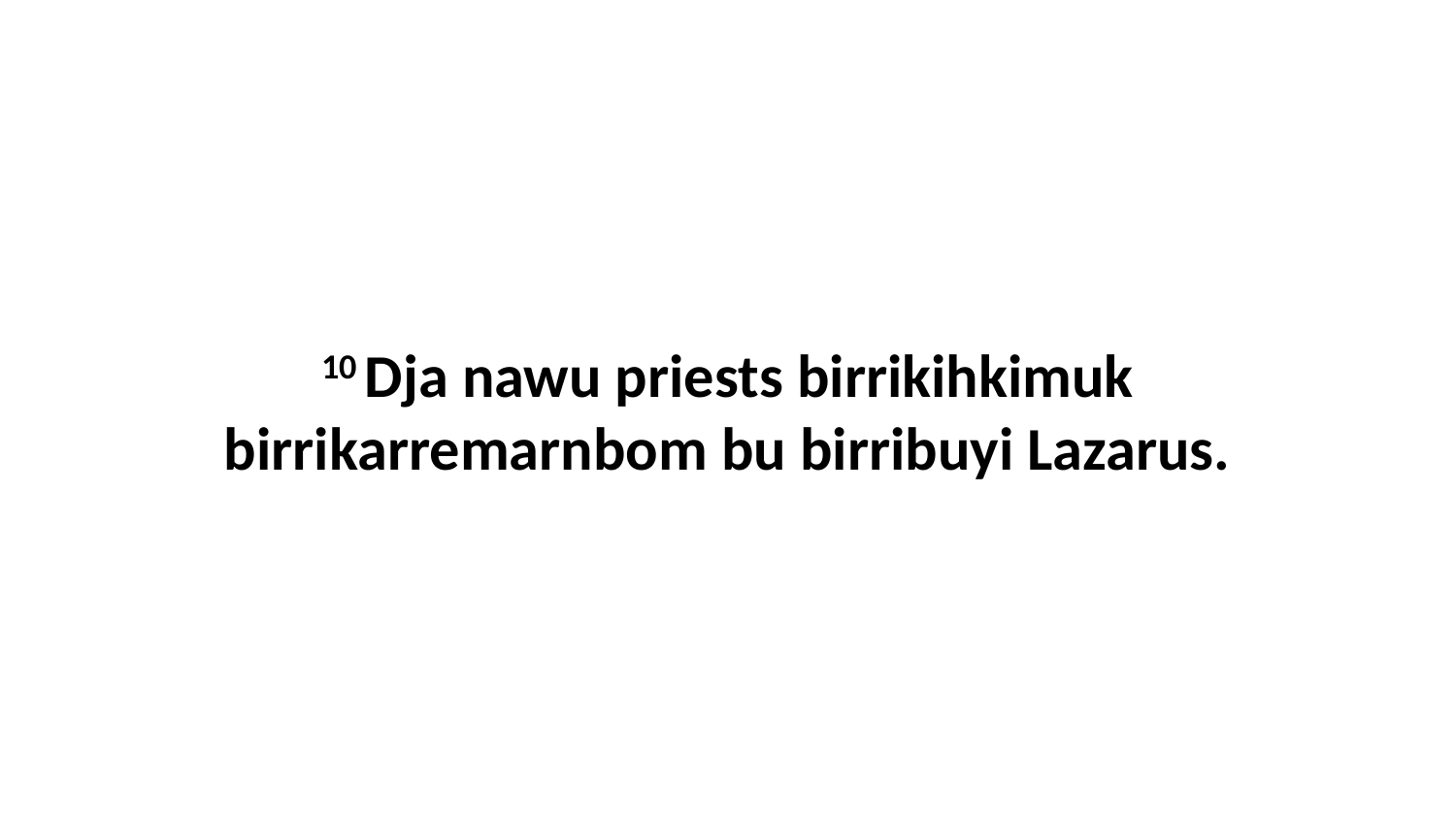

10 Dja nawu priests birrikihkimuk birrikarremarnbom bu birribuyi Lazarus.